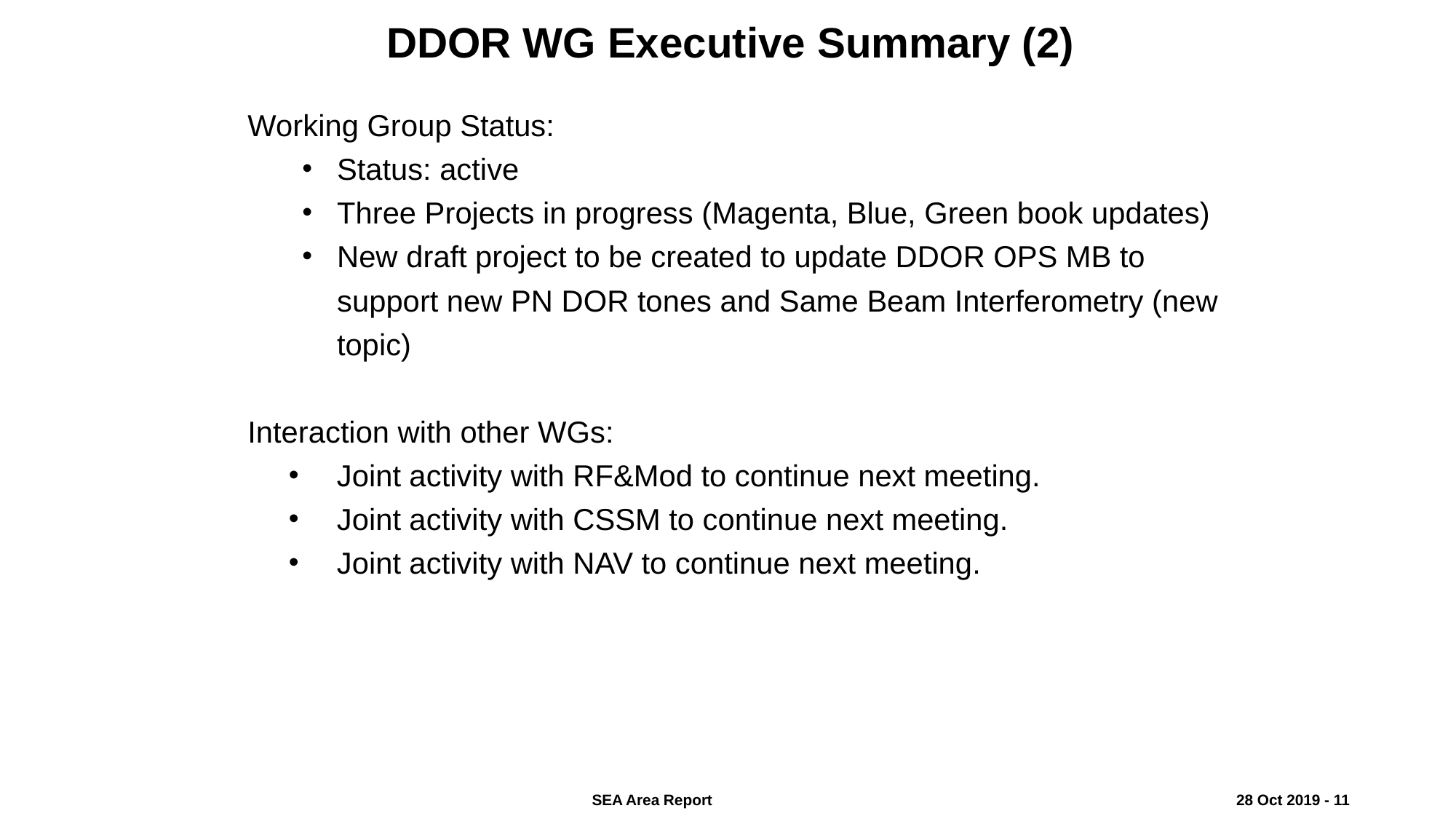

DDOR WG Executive Summary (2)
Working Group Status:
Status: active
Three Projects in progress (Magenta, Blue, Green book updates)
New draft project to be created to update DDOR OPS MB to support new PN DOR tones and Same Beam Interferometry (new topic)

Interaction with other WGs:
Joint activity with RF&Mod to continue next meeting.
Joint activity with CSSM to continue next meeting.
Joint activity with NAV to continue next meeting.